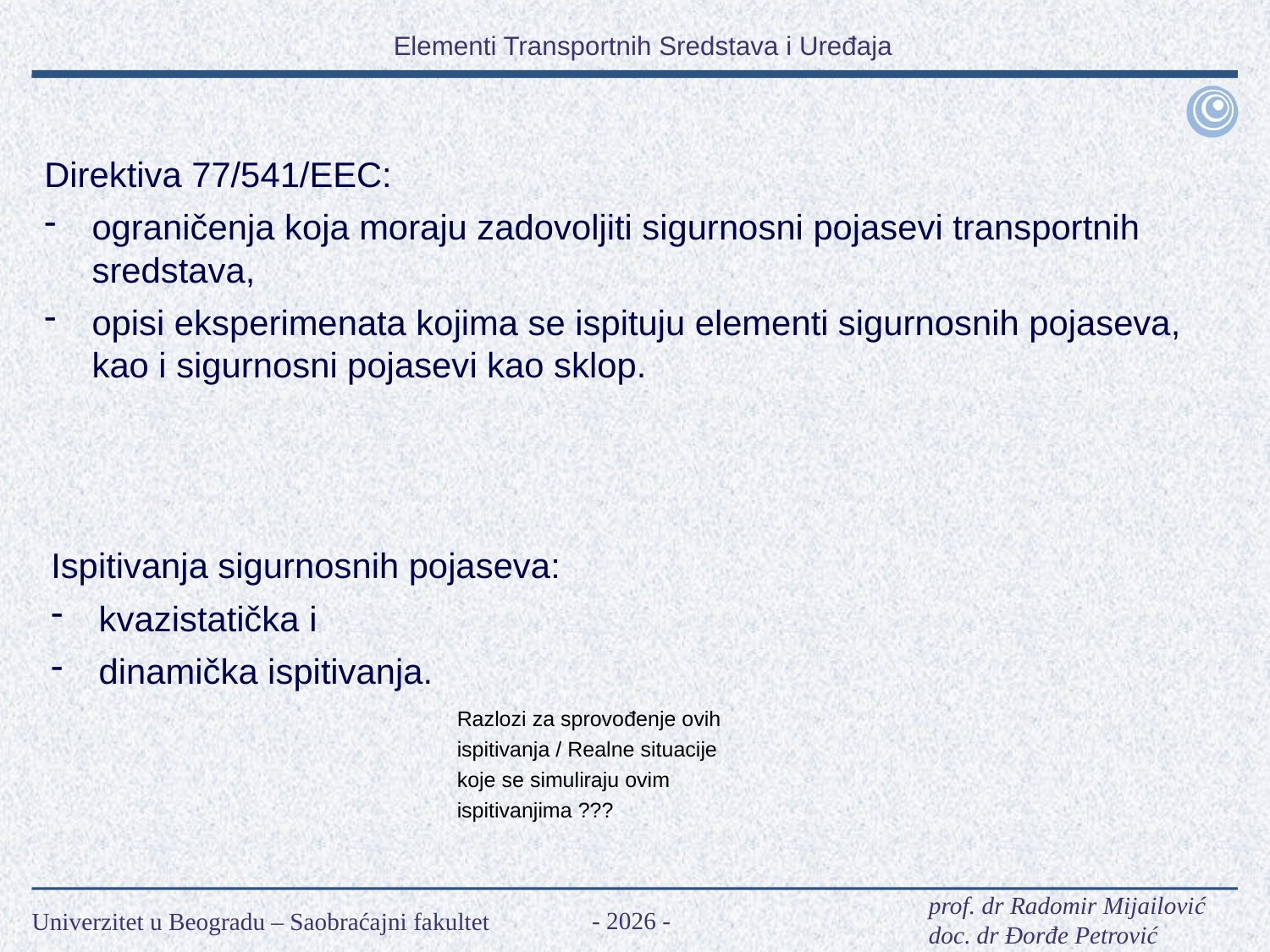

Direktiva 77/541/EEC:
ograničenja koja moraju zadovoljiti sigurnosni pojasevi transportnih sredstava,
opisi eksperimenata kojima se ispituju elementi sigurnosnih pojaseva, kao i sigurnosni pojasevi kao sklop.
Ispitivanja sigurnosnih pojaseva:
kvazistatička i
dinamička ispitivanja.
Razlozi za sprovođenje ovih ispitivanja / Realne situacije koje se simuliraju ovim ispitivanjima ???